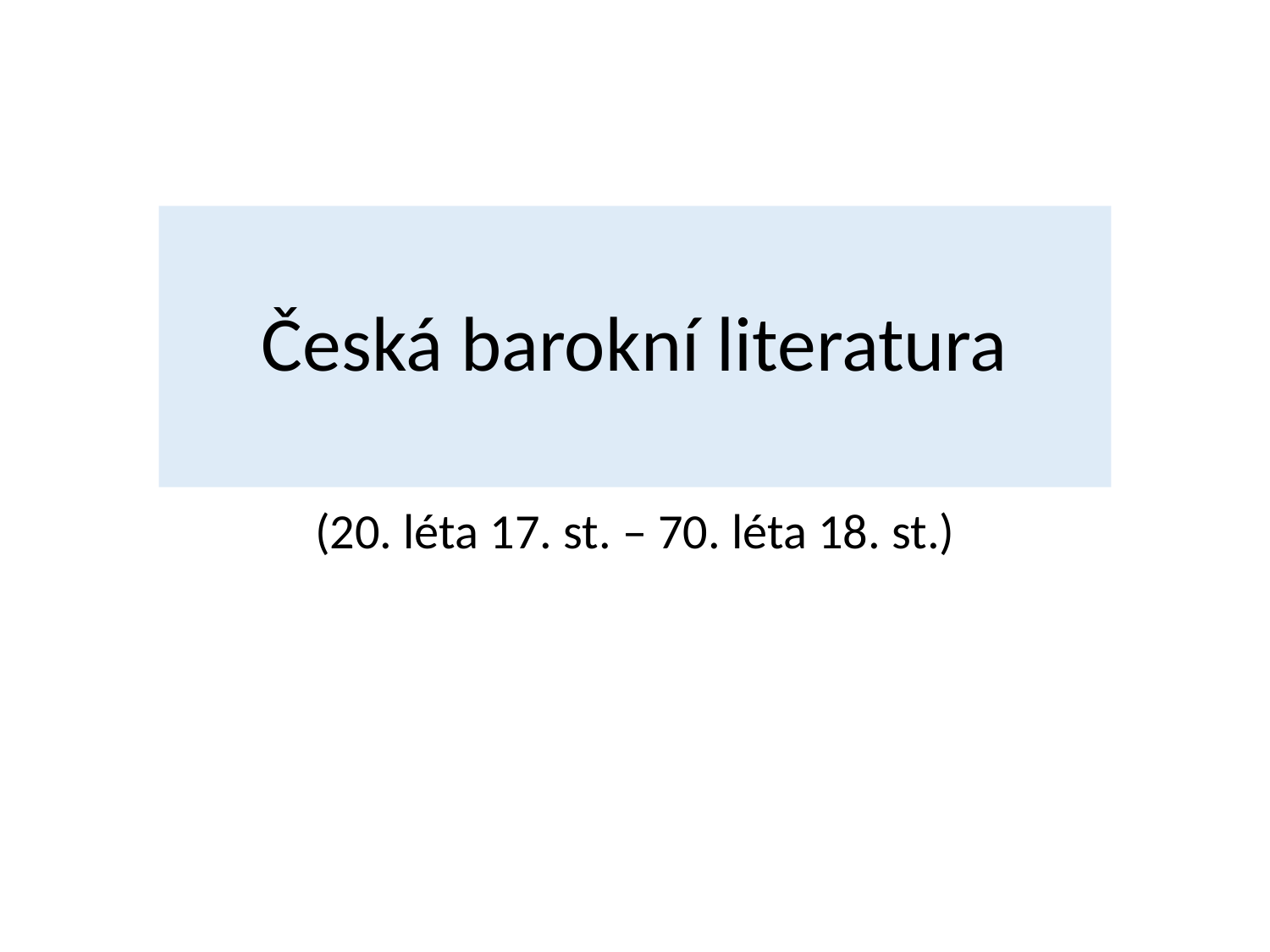

# Česká barokní literatura
(20. léta 17. st. – 70. léta 18. st.)